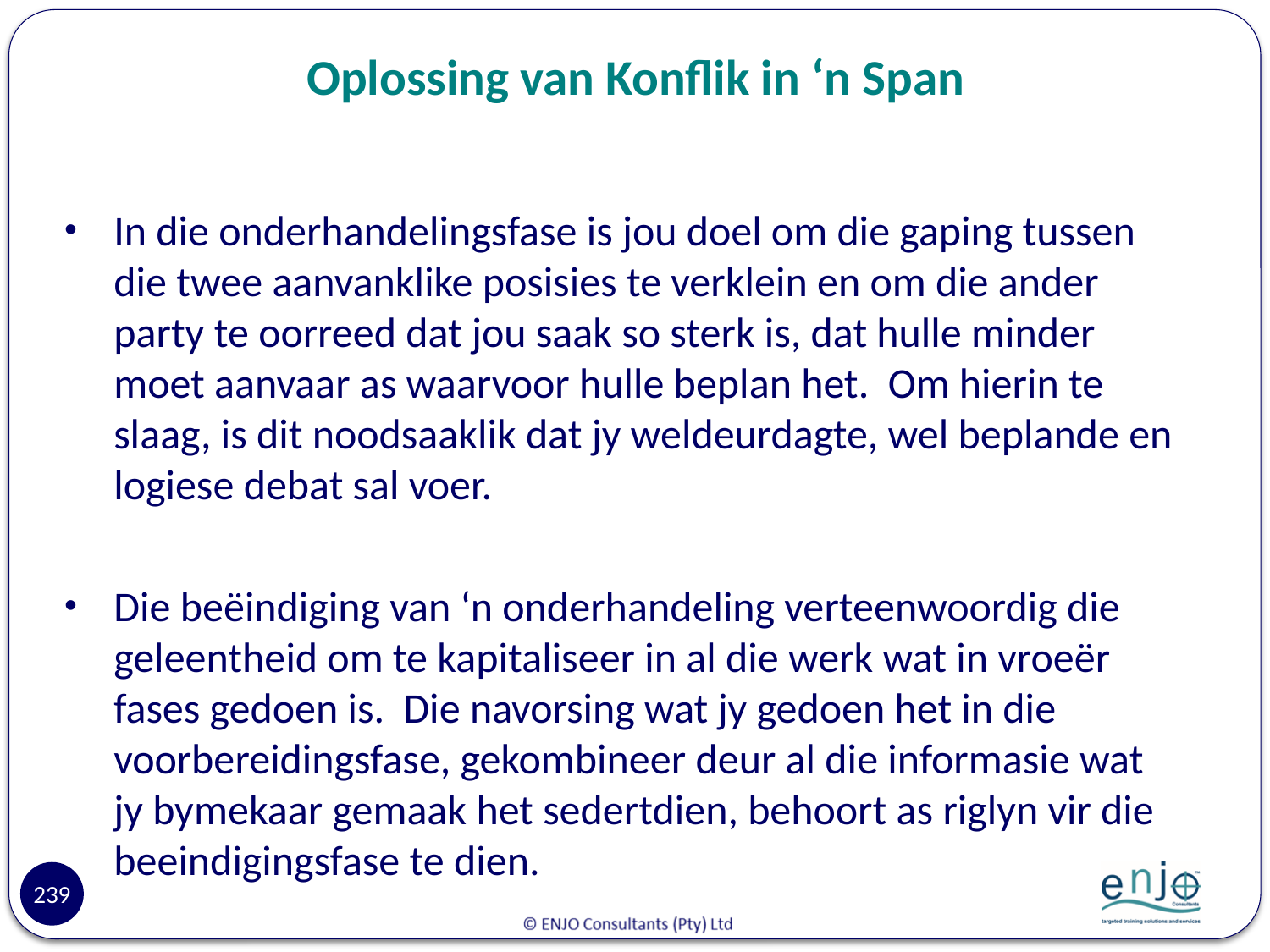

# Oplossing van Konflik in ‘n Span
In die onderhandelingsfase is jou doel om die gaping tussen die twee aanvanklike posisies te verklein en om die ander party te oorreed dat jou saak so sterk is, dat hulle minder moet aanvaar as waarvoor hulle beplan het.  Om hierin te slaag, is dit noodsaaklik dat jy weldeurdagte, wel beplande en logiese debat sal voer.

Die beëindiging van ‘n onderhandeling verteenwoordig die geleentheid om te kapitaliseer in al die werk wat in vroeër fases gedoen is.  Die navorsing wat jy gedoen het in die voorbereidingsfase, gekombineer deur al die informasie wat jy bymekaar gemaak het sedertdien, behoort as riglyn vir die beeindigingsfase te dien.
239